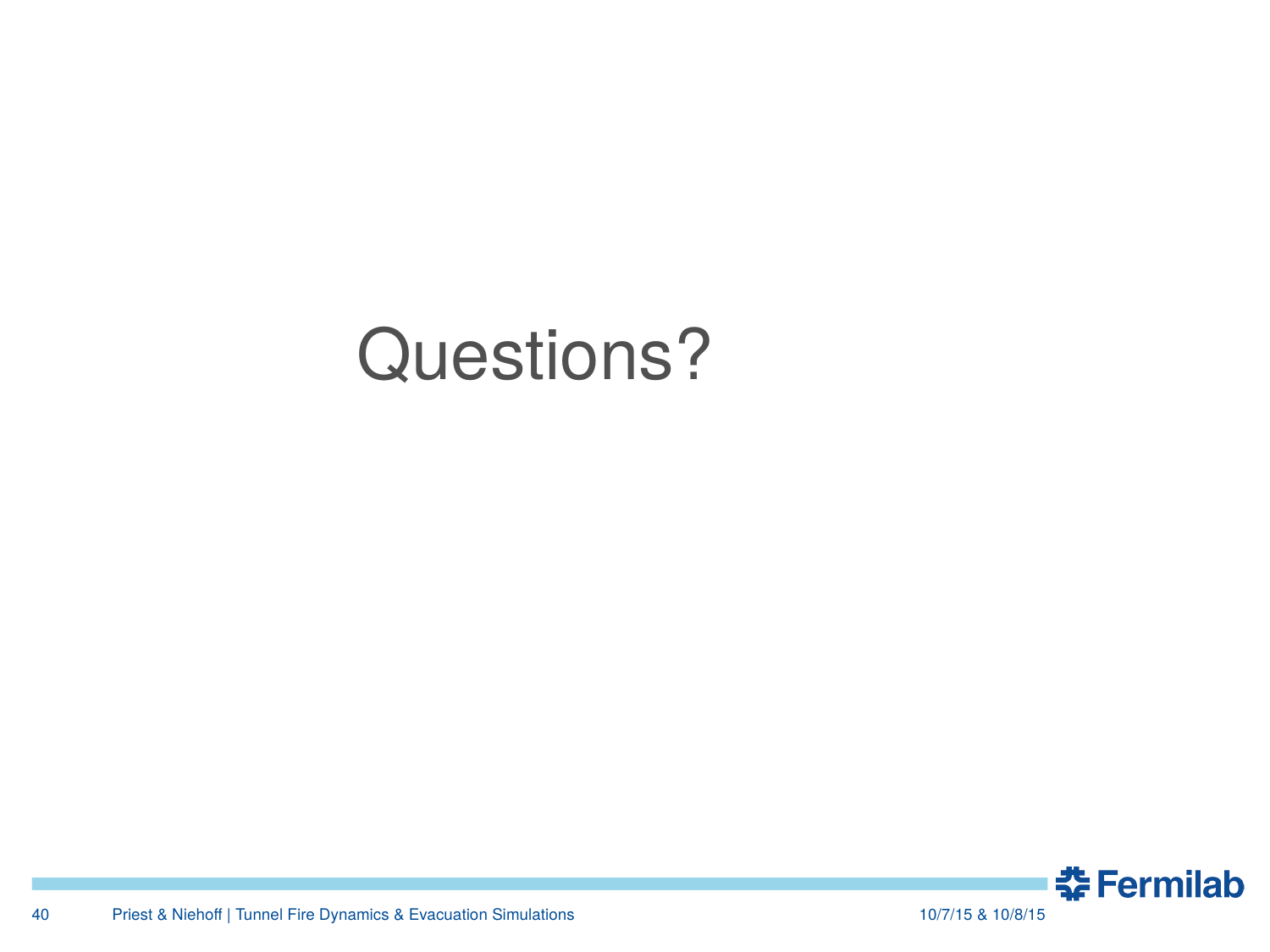

Questions?
40
Priest & Niehoff | Tunnel Fire Dynamics & Evacuation Simulations
10/7/15 & 10/8/15